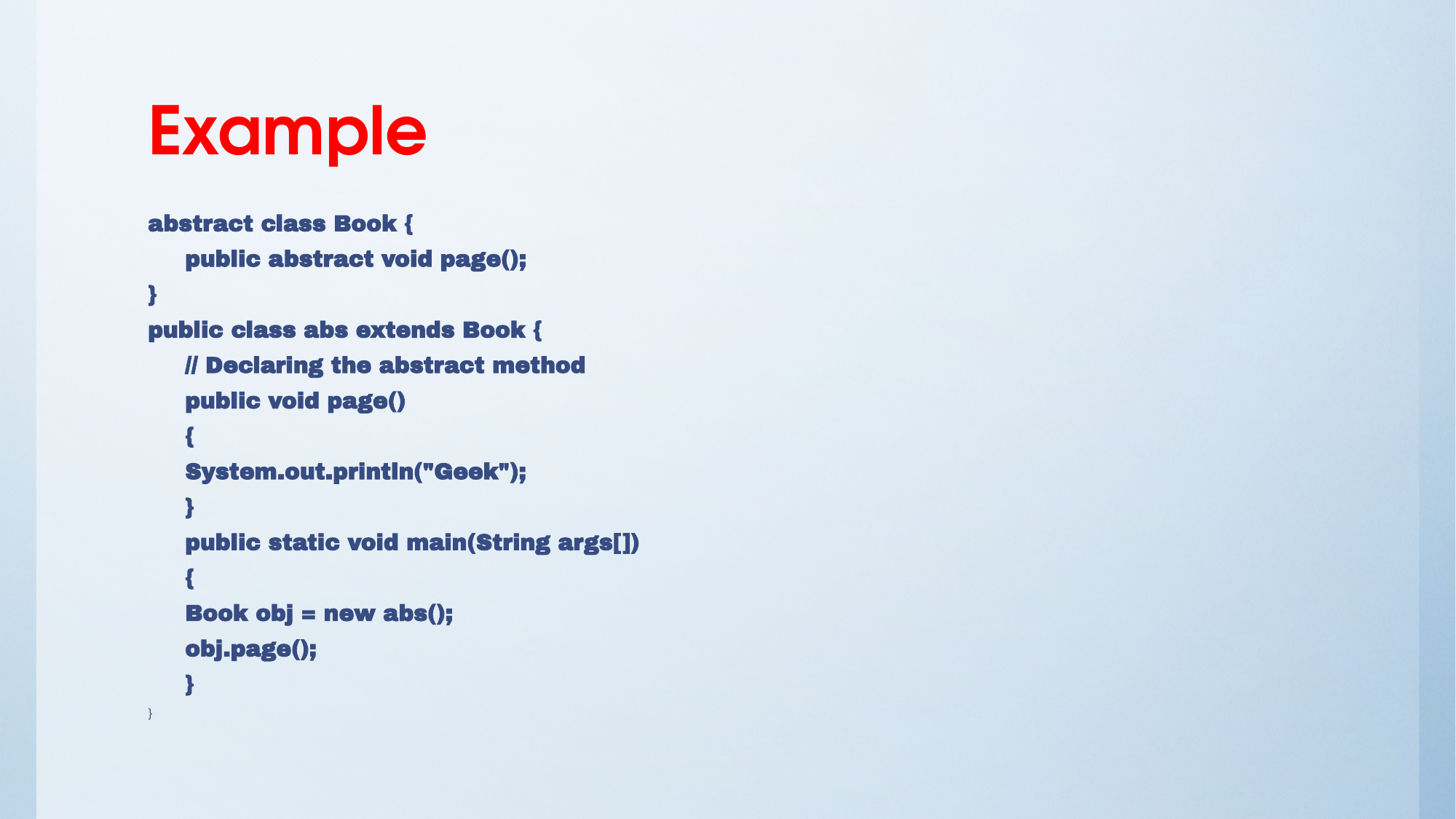

# Example
abstract class Book {
	public abstract void page();
}
public class abs extends Book {
	// Declaring the abstract method
	public void page()
	{
		System.out.println("Geek");
	}
		public static void main(String args[])
	{
		Book obj = new abs();
		obj.page();
	}
}